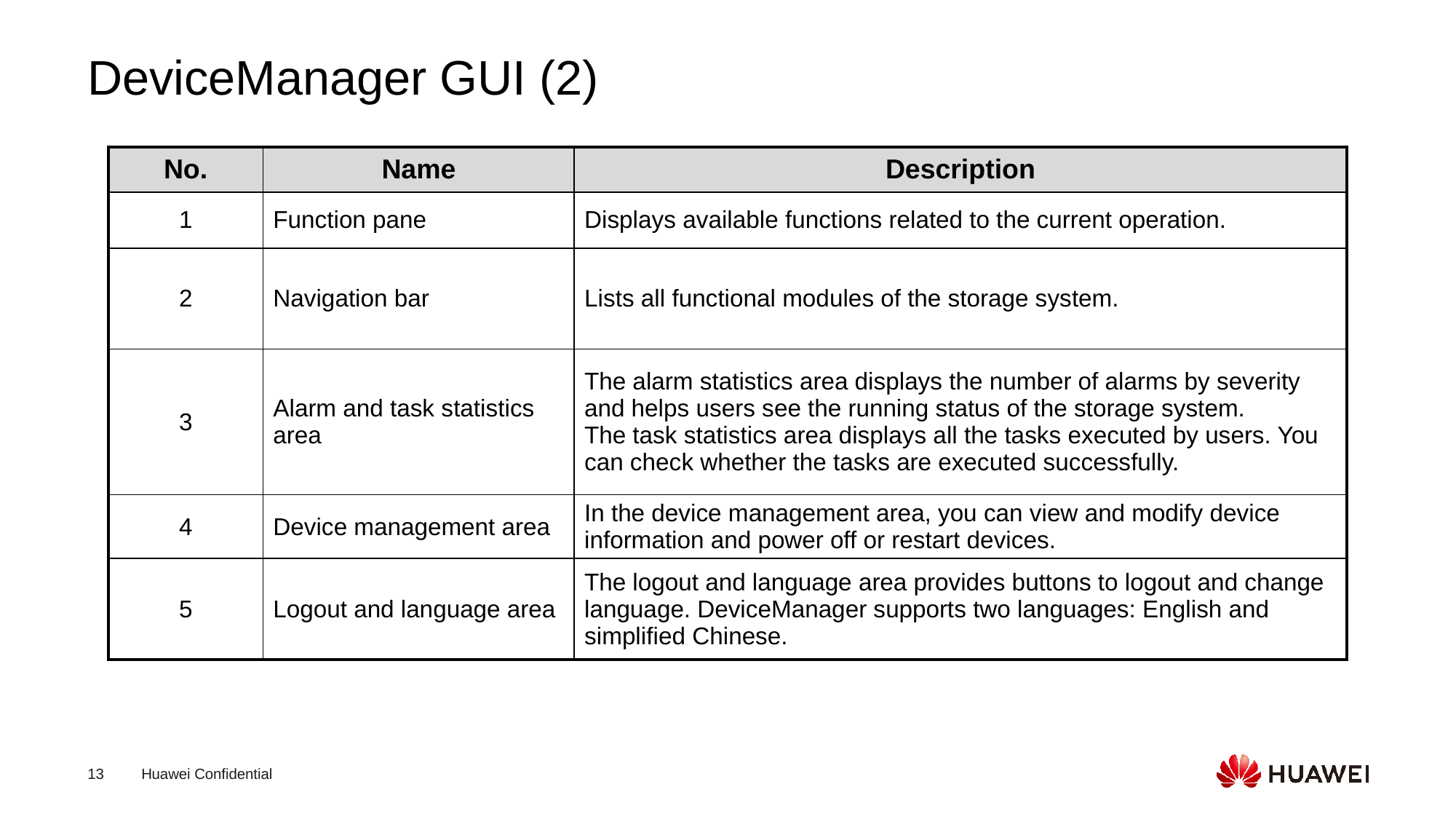

# DeviceManager GUI (2)
| No. | Name | Description |
| --- | --- | --- |
| 1 | Function pane | Displays available functions related to the current operation. |
| 2 | Navigation bar | Lists all functional modules of the storage system. |
| 3 | Alarm and task statistics area | The alarm statistics area displays the number of alarms by severity and helps users see the running status of the storage system. The task statistics area displays all the tasks executed by users. You can check whether the tasks are executed successfully. |
| 4 | Device management area | In the device management area, you can view and modify device information and power off or restart devices. |
| 5 | Logout and language area | The logout and language area provides buttons to logout and change language. DeviceManager supports two languages: English and simplified Chinese. |